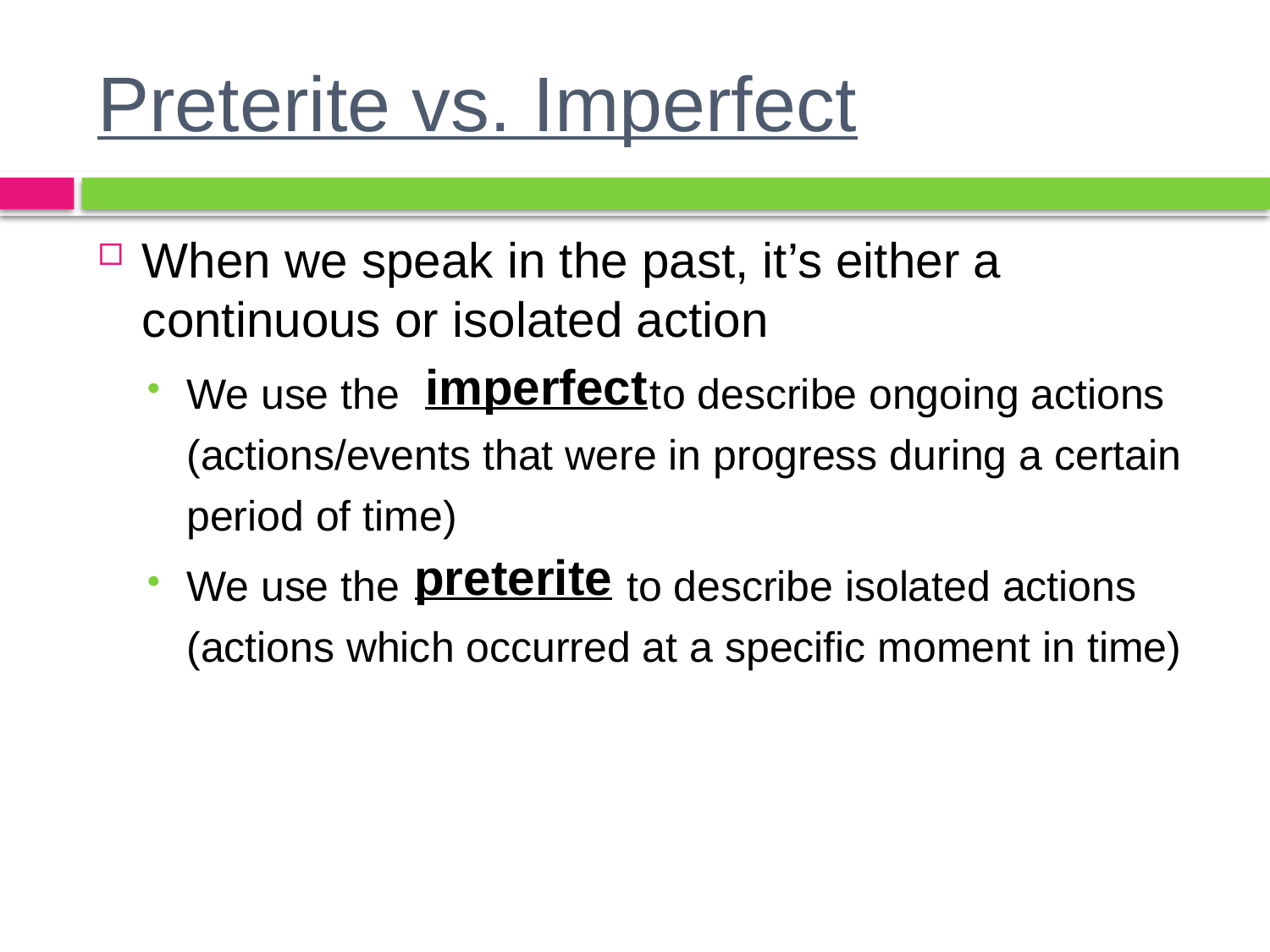

# Preterite vs. Imperfect
When we speak in the past, it’s either a continuous or isolated action
We use the 		       to describe ongoing actions (actions/events that were in progress during a certain period of time)
We use the		     to describe isolated actions (actions which occurred at a specific moment in time)
imperfect
preterite